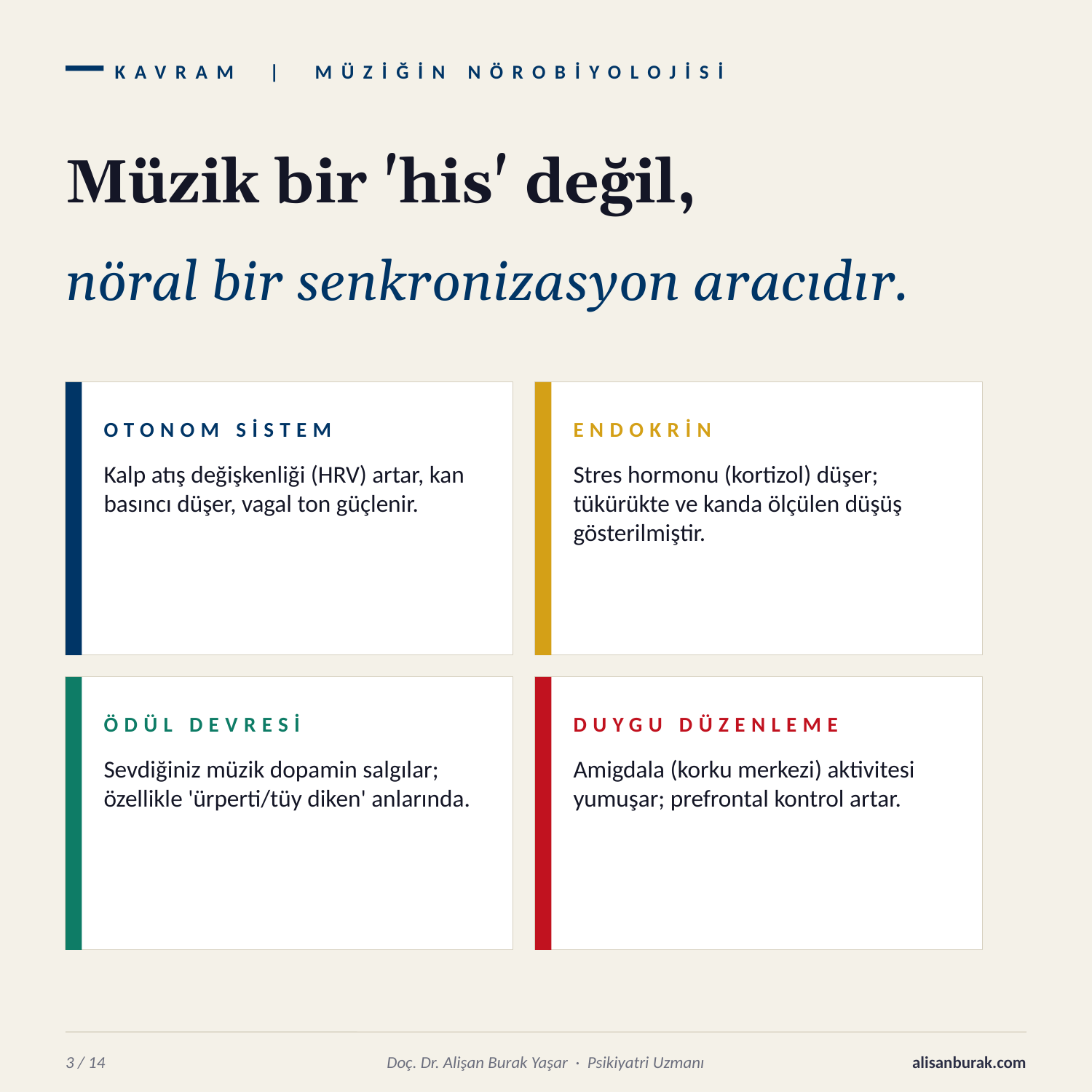

KAVRAM  |  MÜZİĞİN NÖROBİYOLOJİSİ

Müzik bir 'his' değil,
nöral bir senkronizasyon aracıdır.

OTONOM SİSTEM
ENDOKRİN
Kalp atış değişkenliği (HRV) artar, kan basıncı düşer, vagal ton güçlenir.
Stres hormonu (kortizol) düşer; tükürükte ve kanda ölçülen düşüş gösterilmiştir.

ÖDÜL DEVRESİ
DUYGU DÜZENLEME
Sevdiğiniz müzik dopamin salgılar; özellikle 'ürperti/tüy diken' anlarında.
Amigdala (korku merkezi) aktivitesi yumuşar; prefrontal kontrol artar.

3 / 14
Doç. Dr. Alişan Burak Yaşar  ·  Psikiyatri Uzmanı
alisanburak.com